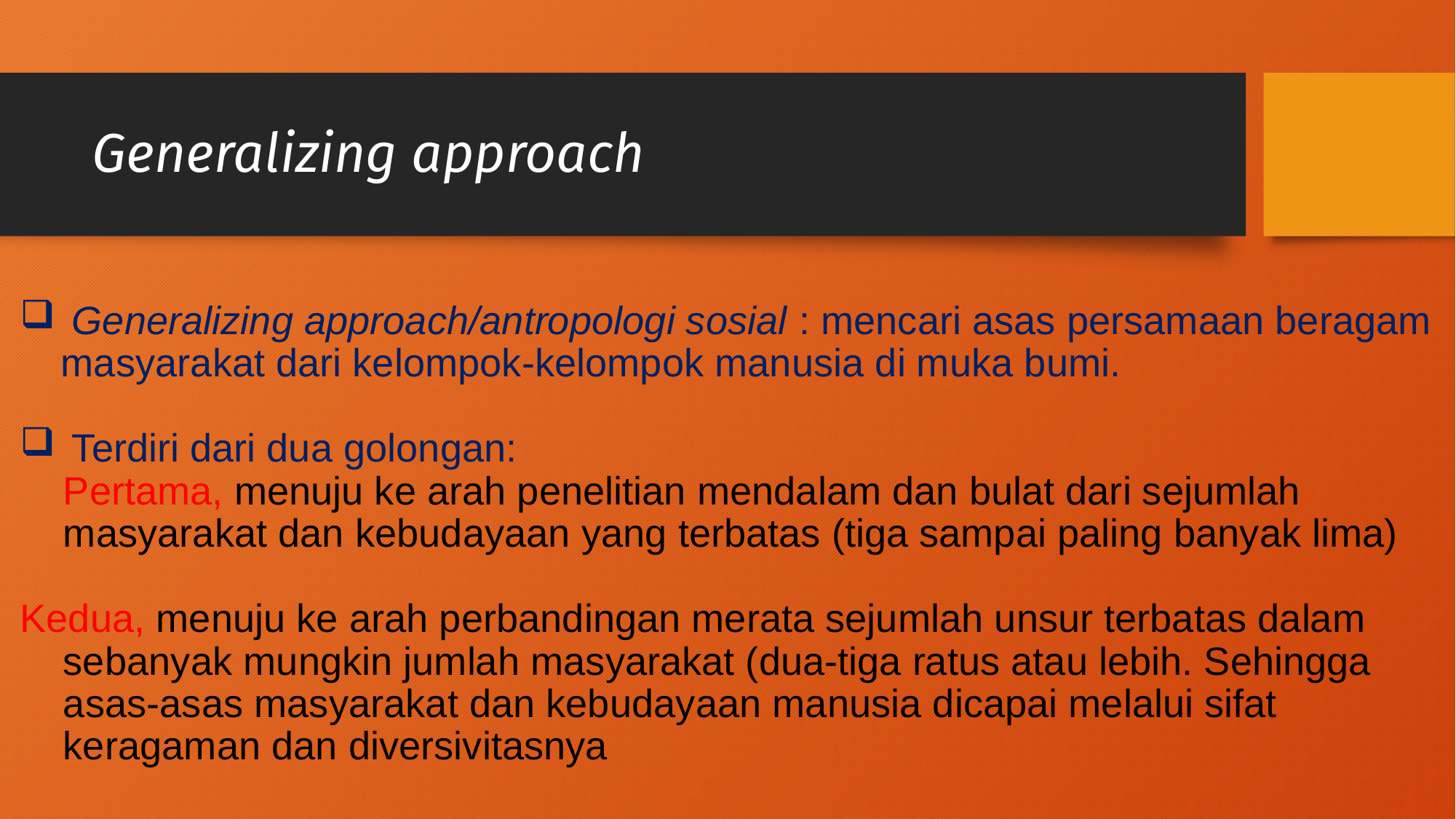

# Generalizing approach

 Generalizing approach/antropologi sosial : mencari asas persamaan beragam masyarakat dari kelompok-kelompok manusia di muka bumi.

 Terdiri dari dua golongan:
	Pertama, menuju ke arah penelitian mendalam dan bulat dari sejumlah masyarakat dan kebudayaan yang terbatas (tiga sampai paling banyak lima)

Kedua, menuju ke arah perbandingan merata sejumlah unsur terbatas dalam sebanyak mungkin jumlah masyarakat (dua-tiga ratus atau lebih. Sehingga asas-asas masyarakat dan kebudayaan manusia dicapai melalui sifat keragaman dan diversivitasnya